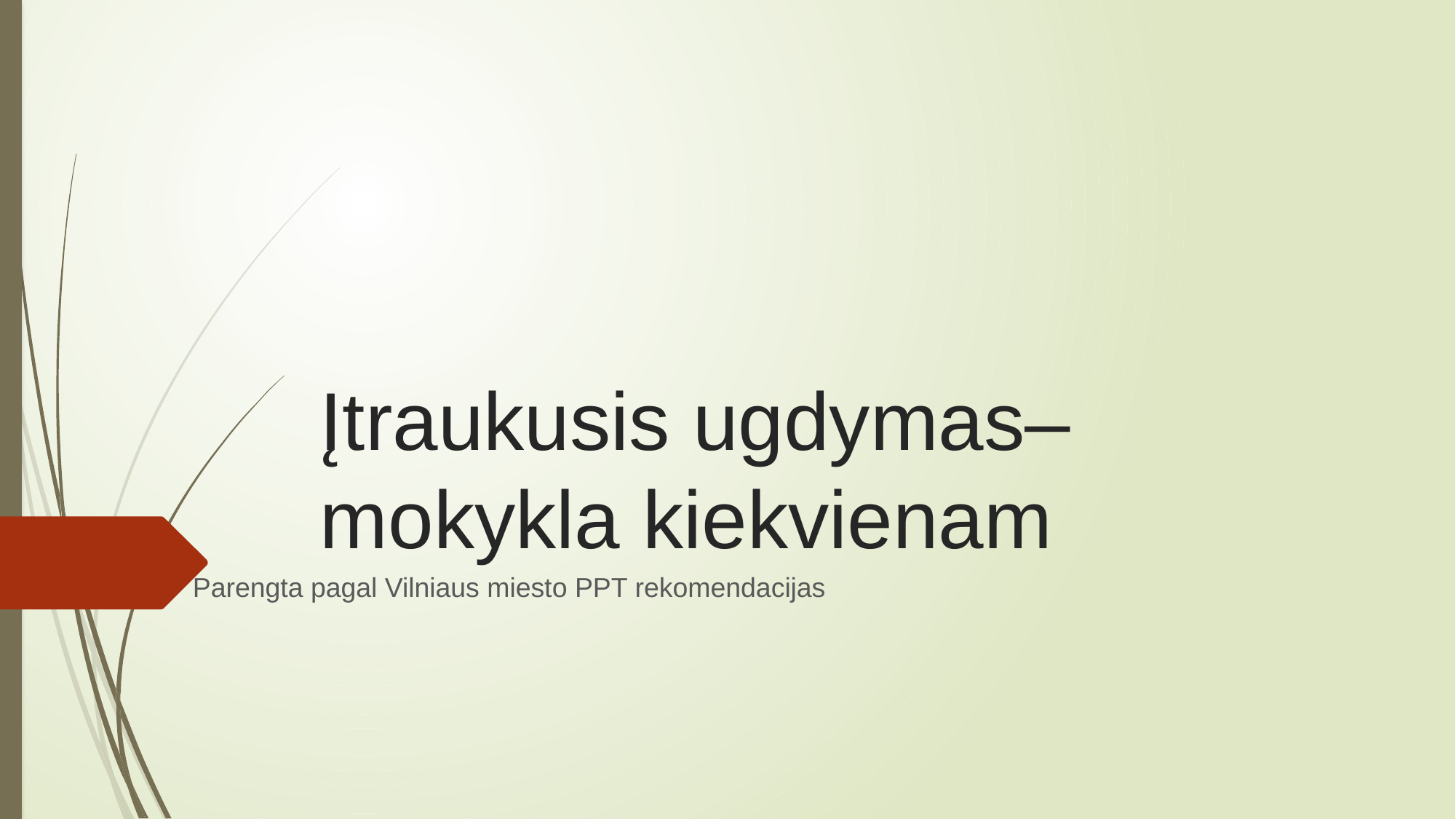

# Įtraukusis ugdymas–mokykla kiekvienam
Parengta pagal Vilniaus miesto PPT rekomendacijas